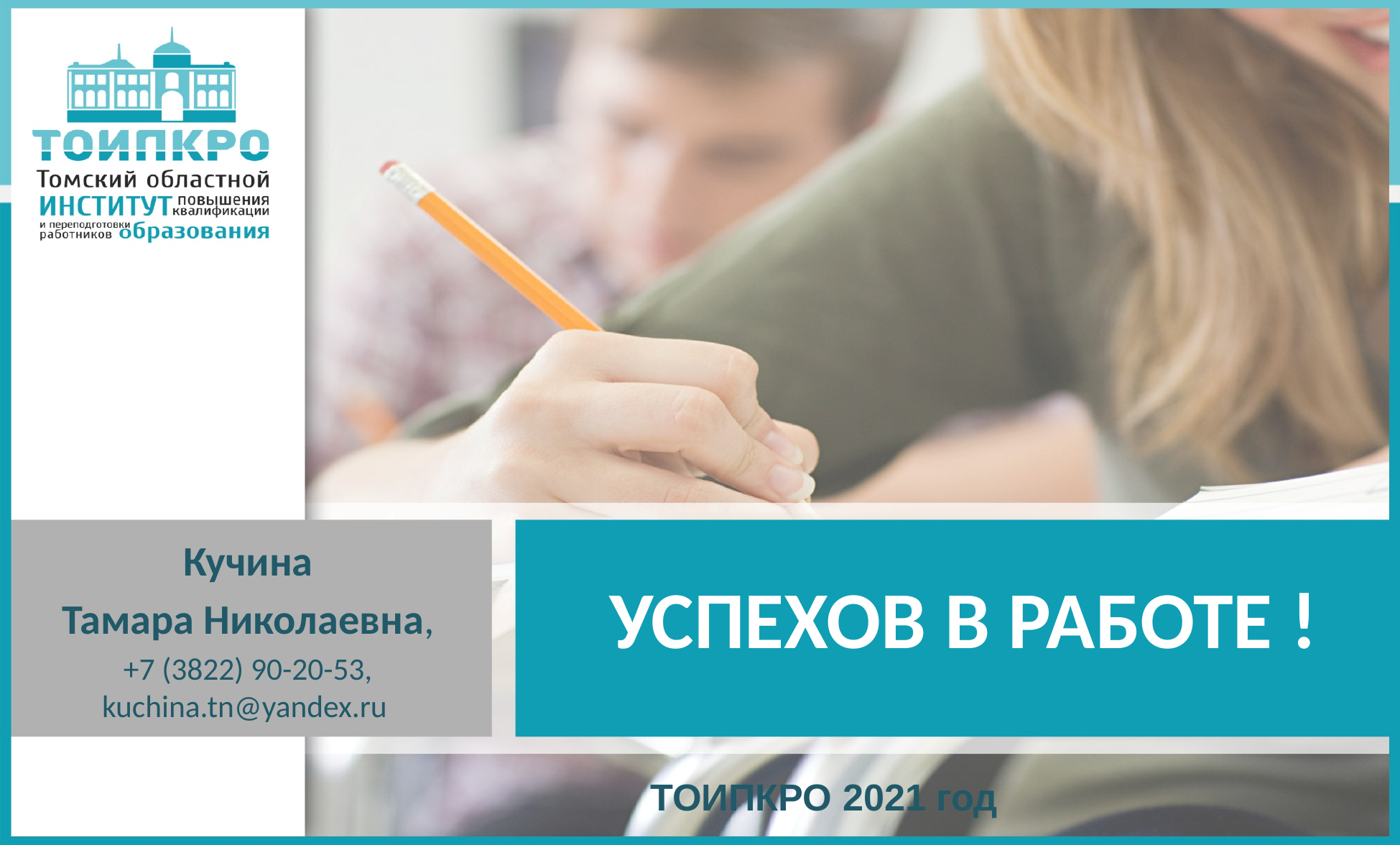

# УСПЕХОВ В РАБОТЕ !
Кучина
 Тамара Николаевна,
+7 (3822) 90-20-53, kuchina.tn@yandex.ru

ТОИПКРО 2021 год